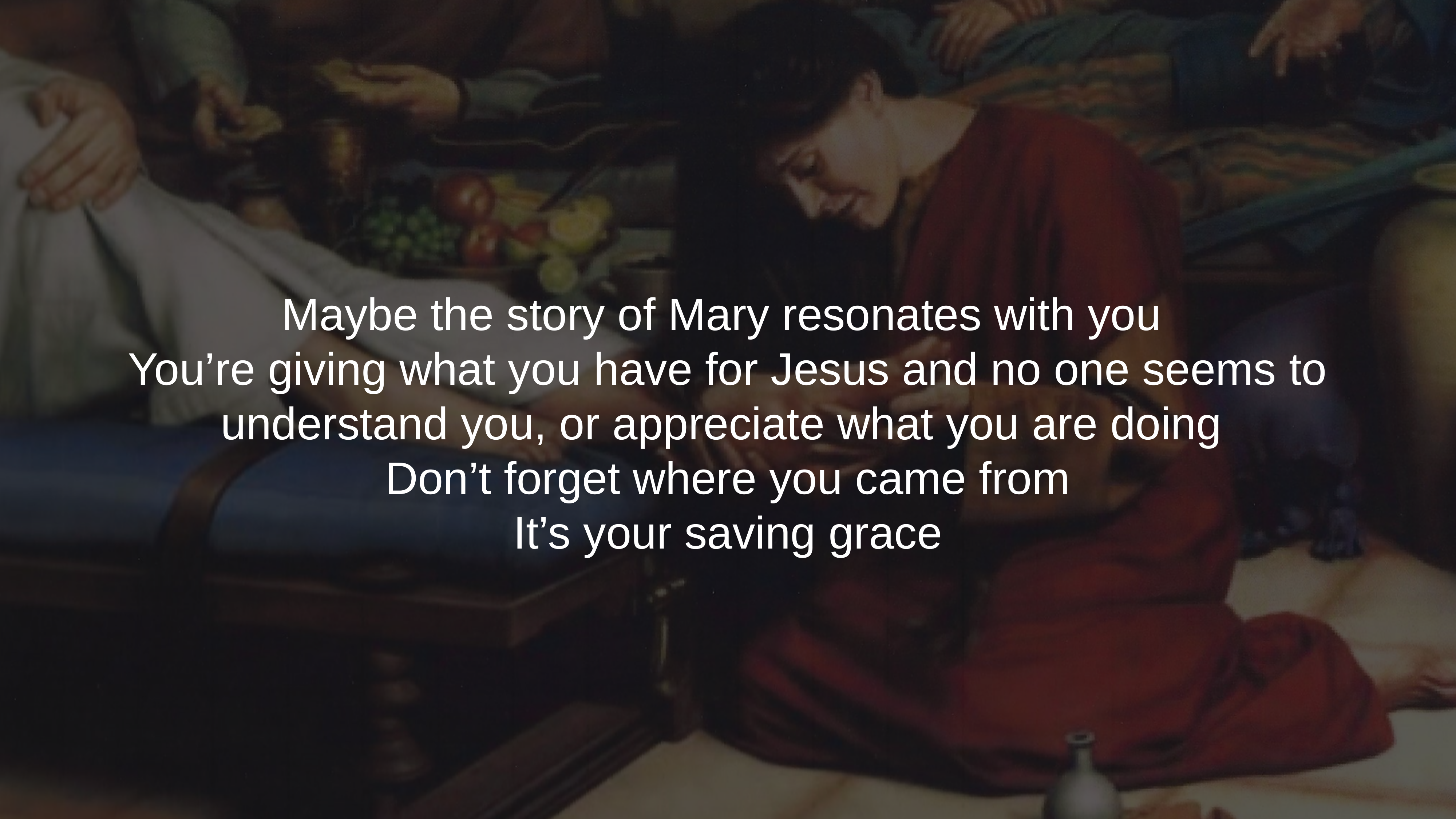

Maybe the story of Mary resonates with you
You’re giving what you have for Jesus and no one seems to understand you, or appreciate what you are doing
Don’t forget where you came from
It’s your saving grace